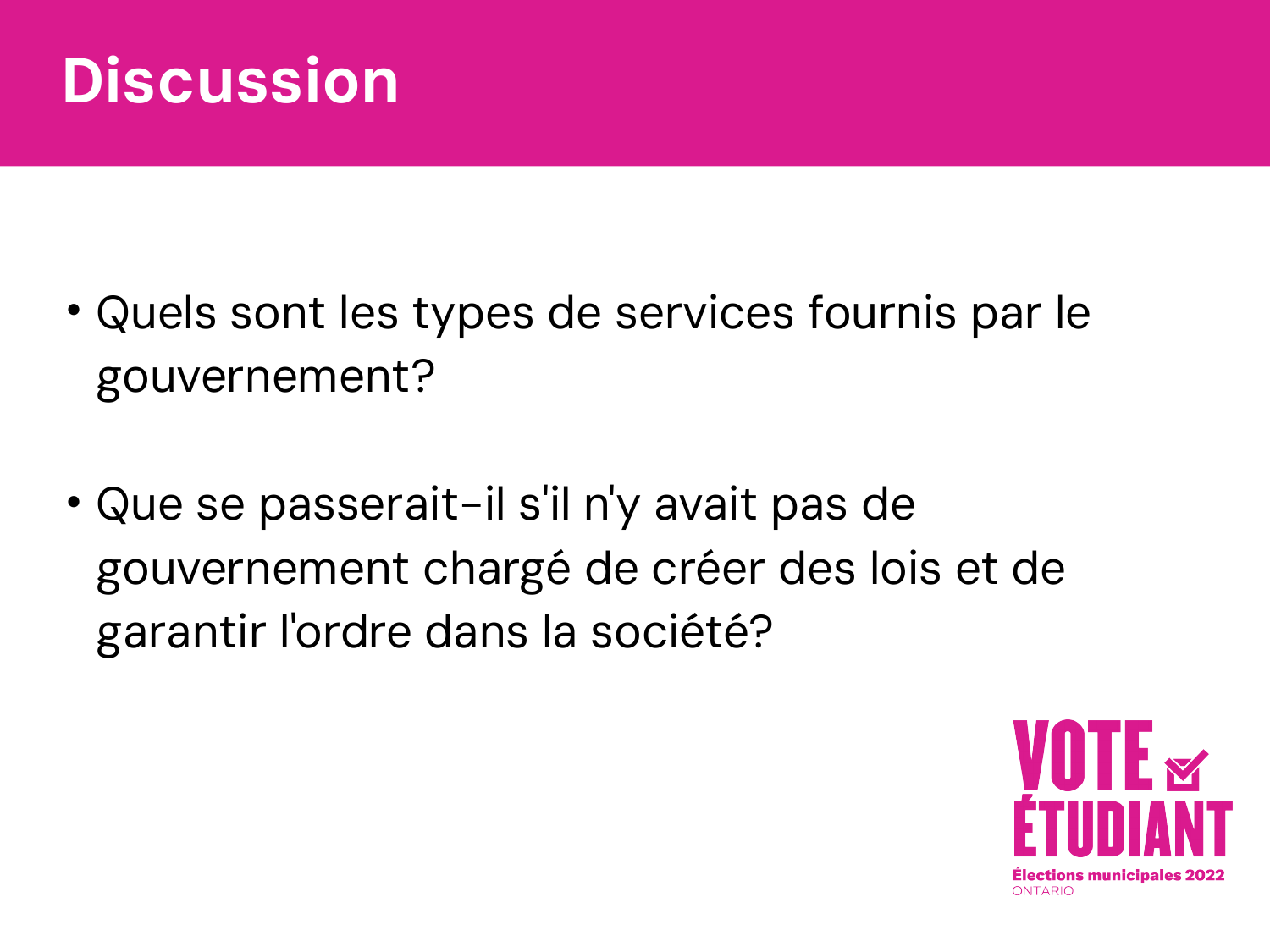

Discussion

Quels sont les types de services fournis par le gouvernement?

Que se passerait-il s'il n'y avait pas de gouvernement chargé de créer des lois et de garantir l'ordre dans la société?